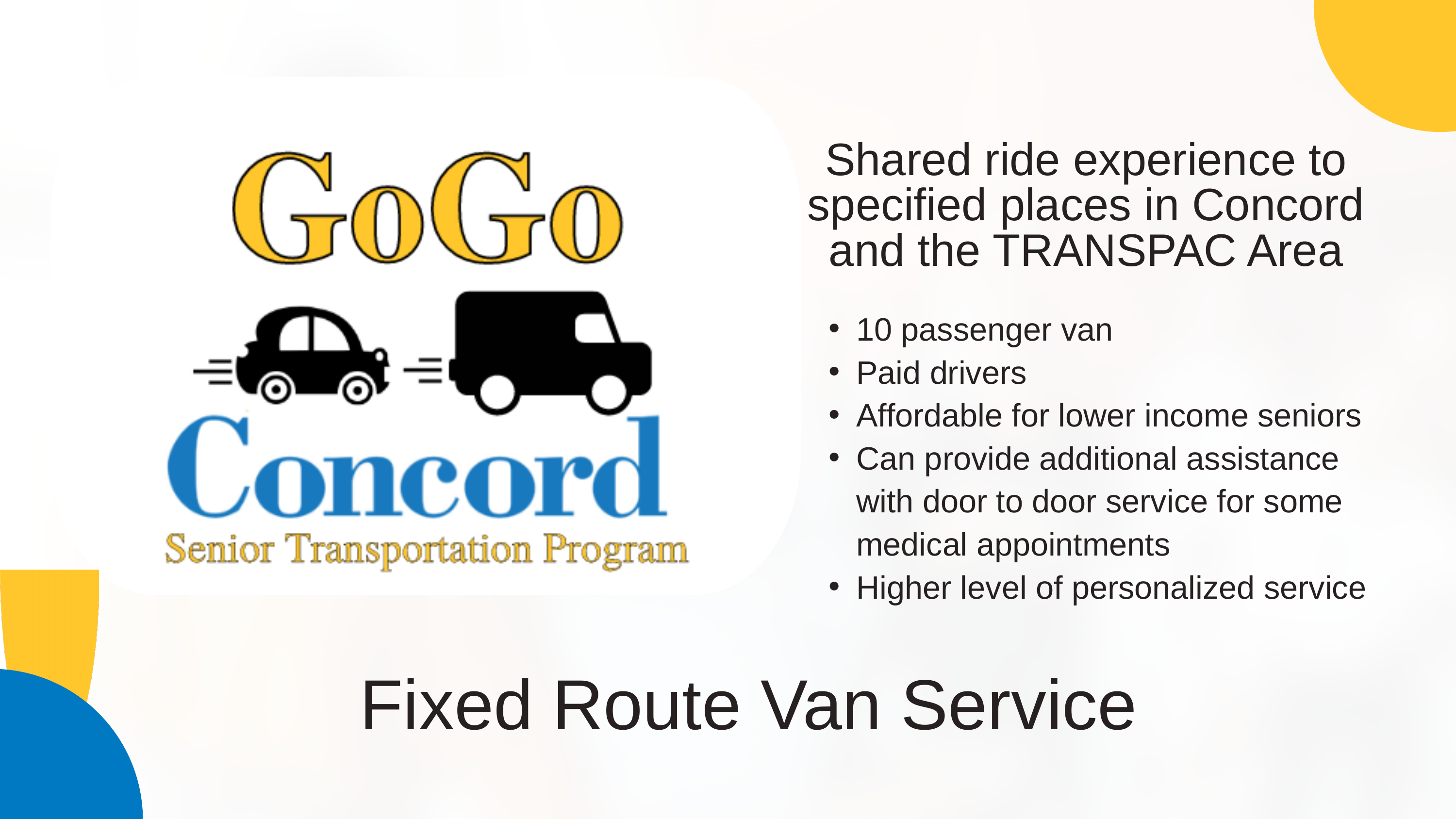

Shared ride experience to specified places in Concord and the TRANSPAC Area
10 passenger van
Paid drivers
Affordable for lower income seniors
Can provide additional assistance with door to door service for some medical appointments
Higher level of personalized service

Fixed Route Van Service